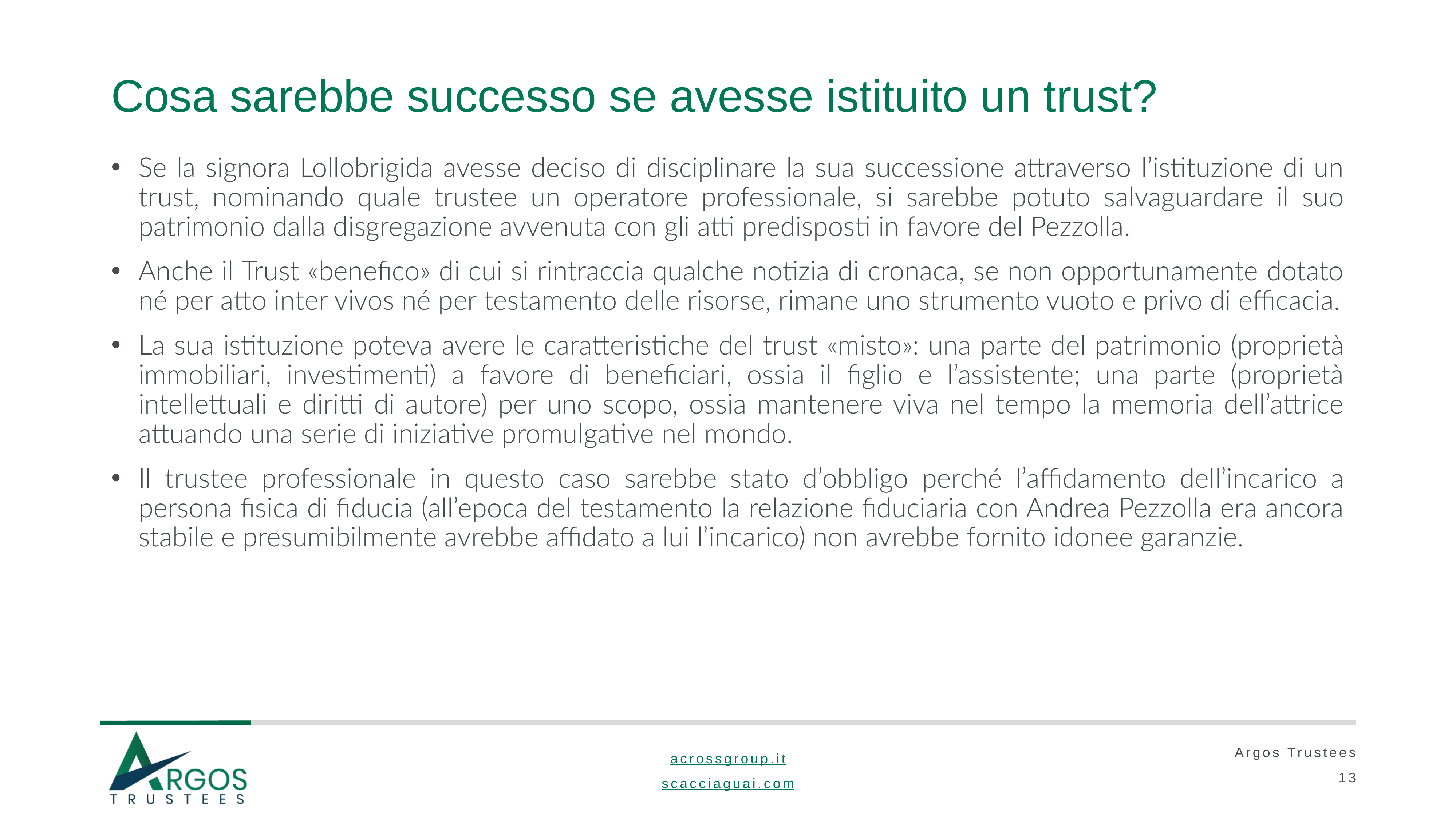

# Cosa sarebbe successo se avesse istituito un trust?
Se la signora Lollobrigida avesse deciso di disciplinare la sua successione attraverso l’istituzione di un trust, nominando quale trustee un operatore professionale, si sarebbe potuto salvaguardare il suo patrimonio dalla disgregazione avvenuta con gli atti predisposti in favore del Pezzolla.
Anche il Trust «benefico» di cui si rintraccia qualche notizia di cronaca, se non opportunamente dotato né per atto inter vivos né per testamento delle risorse, rimane uno strumento vuoto e privo di efficacia.
La sua istituzione poteva avere le caratteristiche del trust «misto»: una parte del patrimonio (proprietà immobiliari, investimenti) a favore di beneficiari, ossia il figlio e l’assistente; una parte (proprietà intellettuali e diritti di autore) per uno scopo, ossia mantenere viva nel tempo la memoria dell’attrice attuando una serie di iniziative promulgative nel mondo.
Il trustee professionale in questo caso sarebbe stato d’obbligo perché l’affidamento dell’incarico a persona fisica di fiducia (all’epoca del testamento la relazione fiduciaria con Andrea Pezzolla era ancora stabile e presumibilmente avrebbe affidato a lui l’incarico) non avrebbe fornito idonee garanzie.